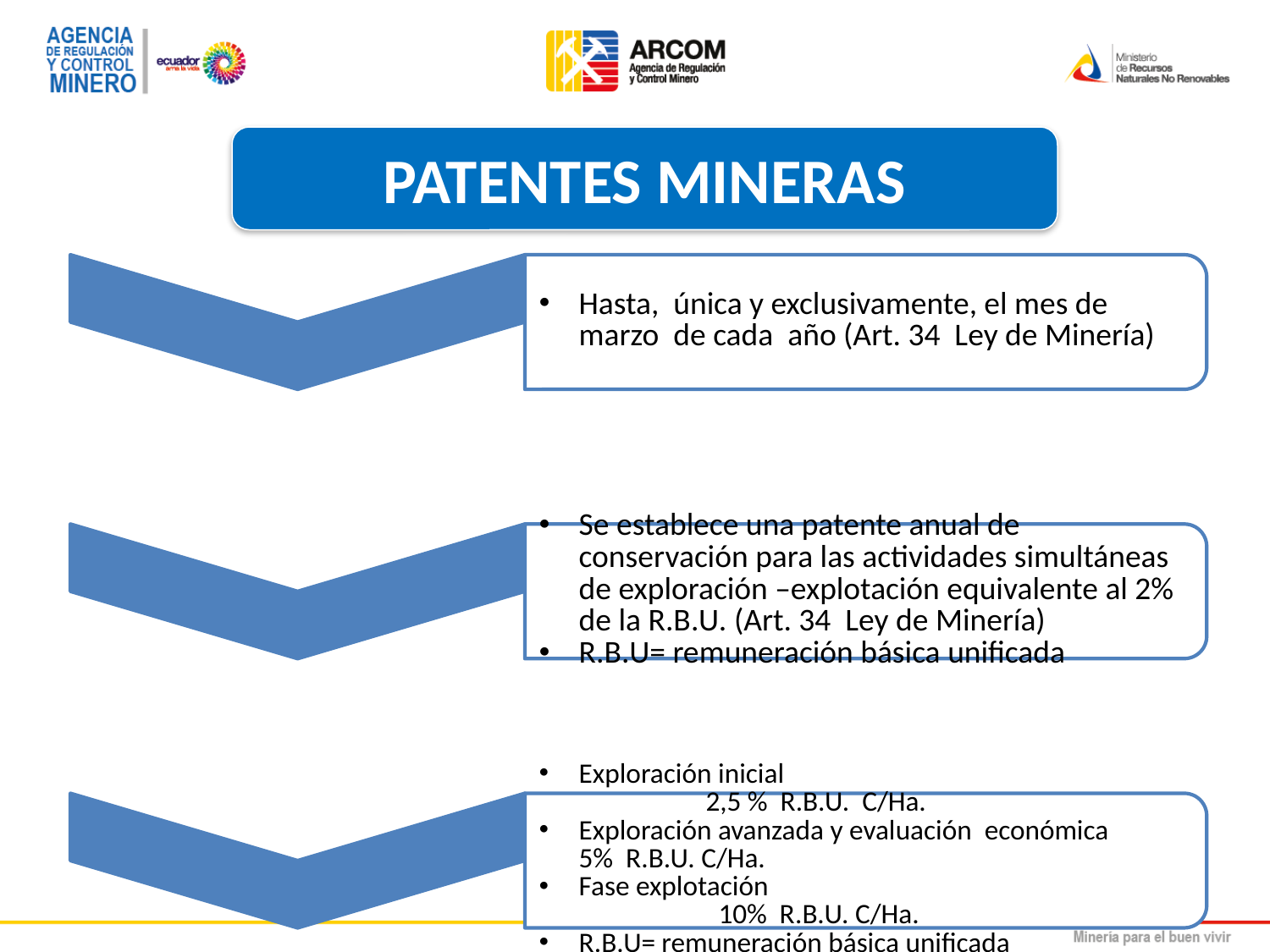

PATENTES MINERAS
Hasta,  única y exclusivamente, el mes de marzo  de cada  año (Art. 34  Ley de Minería)
 MINERÍA
Se establece una patente anual de conservación para las actividades simultáneas de exploración –explotación equivalente al 2% de la R.B.U. (Art. 34  Ley de Minería)
Exploración inicial                			2,5 %  R.B.U.  C/Ha.
Exploración avanzada y evaluación  económica          5%  R.B.U. C/Ha.
Fase explotación 				  10%  R.B.U. C/Ha.
R.B.U= remuneración básica unificada
R.B.U= remuneración básica unificada